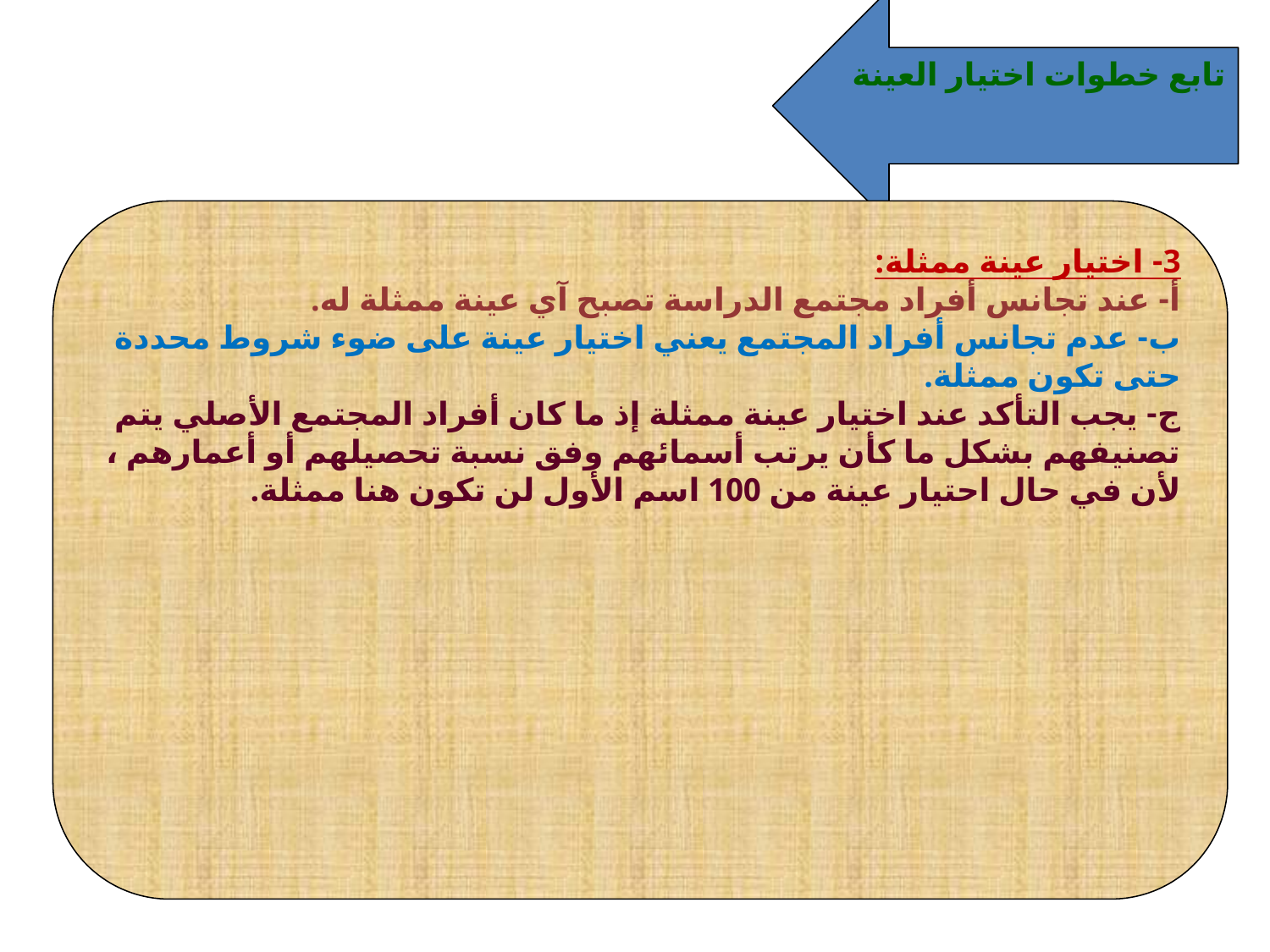

تابع خطوات اختيار العينة
3- اختيار عينة ممثلة:
أ- عند تجانس أفراد مجتمع الدراسة تصبح آي عينة ممثلة له.
ب- عدم تجانس أفراد المجتمع يعني اختيار عينة على ضوء شروط محددة حتى تكون ممثلة.
ج- يجب التأكد عند اختيار عينة ممثلة إذ ما كان أفراد المجتمع الأصلي يتم تصنيفهم بشكل ما كأن يرتب أسمائهم وفق نسبة تحصيلهم أو أعمارهم ، لأن في حال احتيار عينة من 100 اسم الأول لن تكون هنا ممثلة.